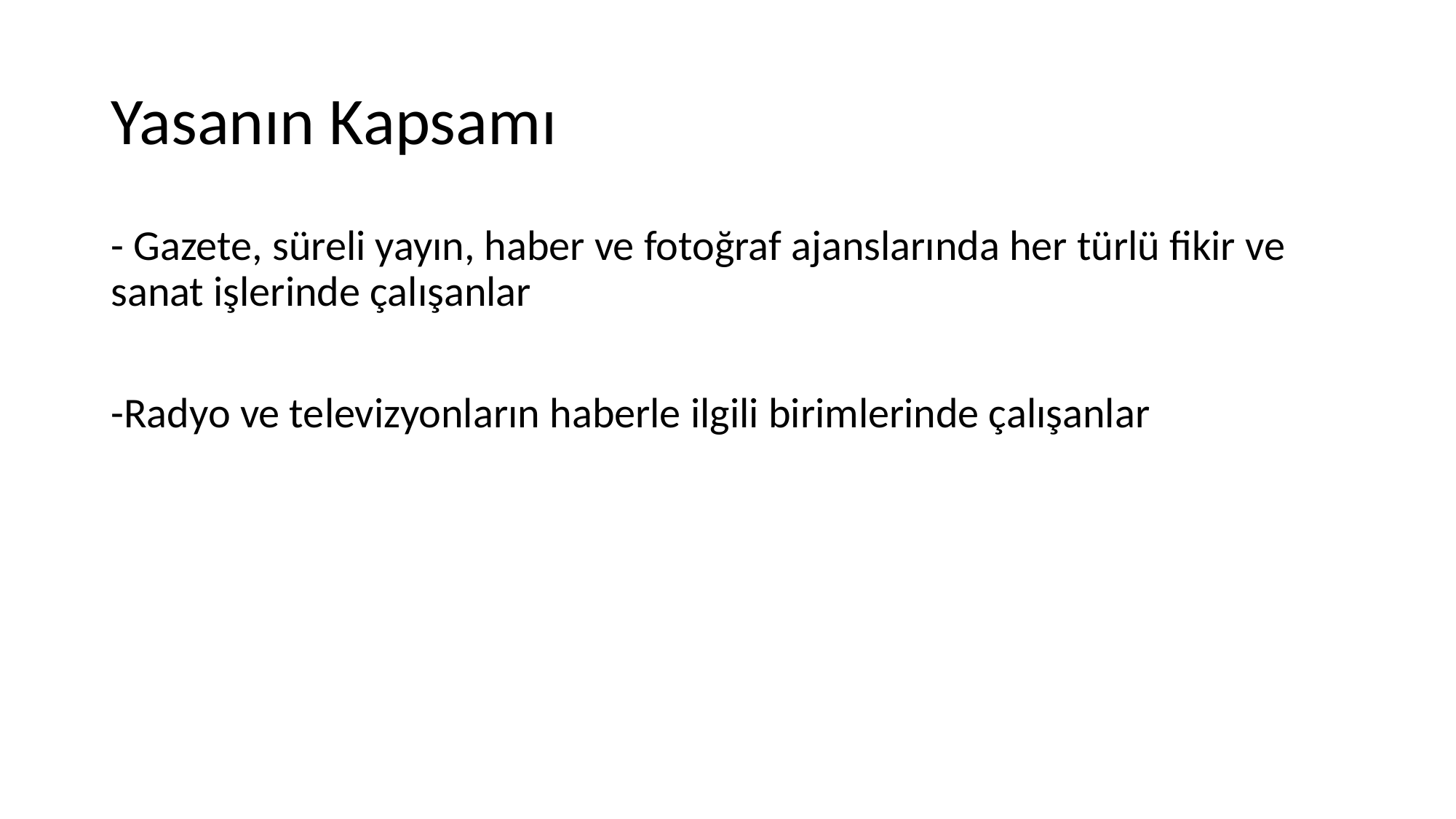

# Yasanın Kapsamı
- Gazete, süreli yayın, haber ve fotoğraf ajanslarında her türlü fikir ve sanat işlerinde çalışanlar

-Radyo ve televizyonların haberle ilgili birimlerinde çalışanlar